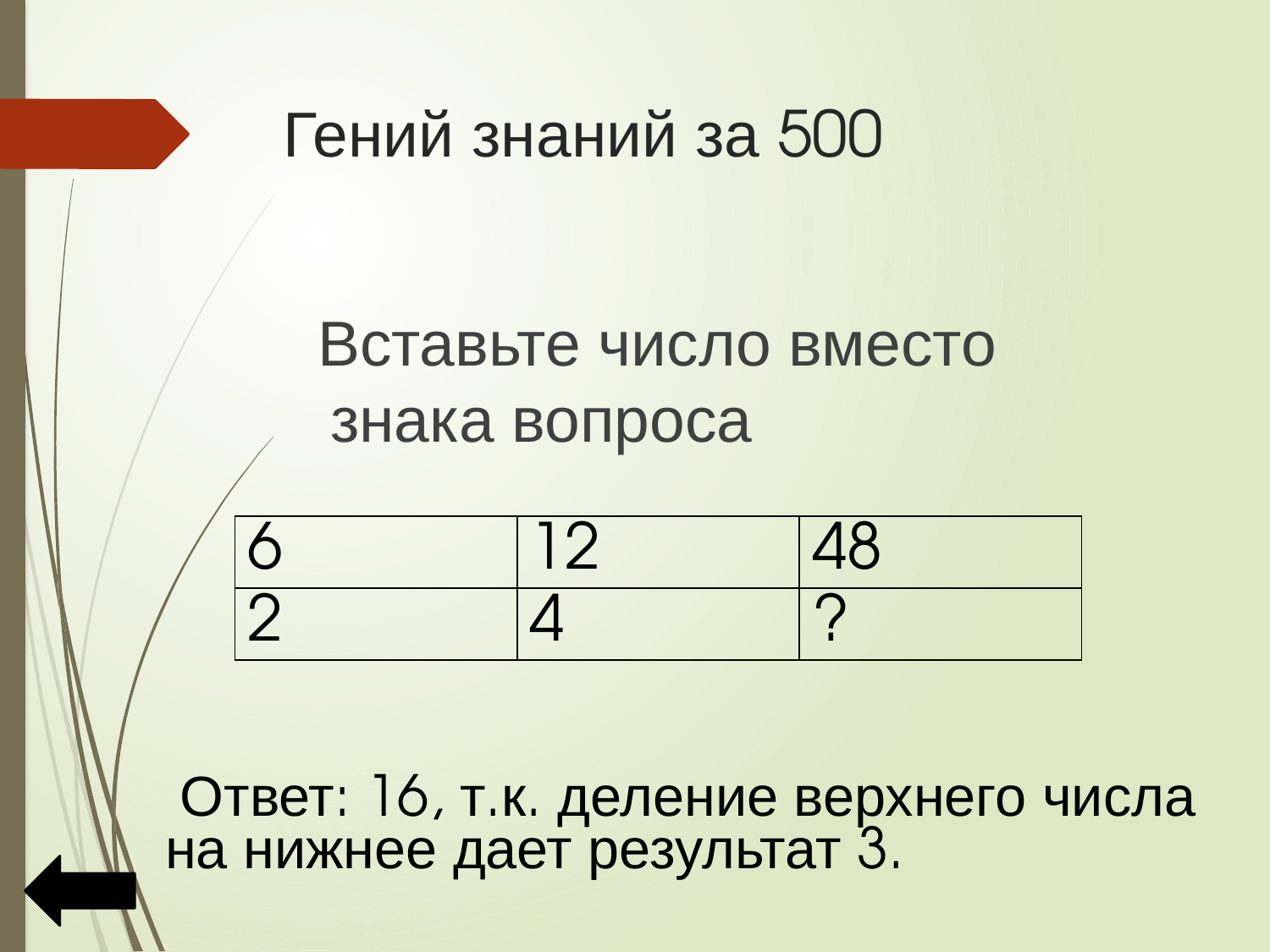

# Гений знаний за 500
  Вставьте число вместо знака вопроса

| 6 | 12 | 48 |
| --- | --- | --- |
| 2 | 4 | ? |
    Ответ: 16, т.к. деление верхнего числа на нижнее дает результат 3.